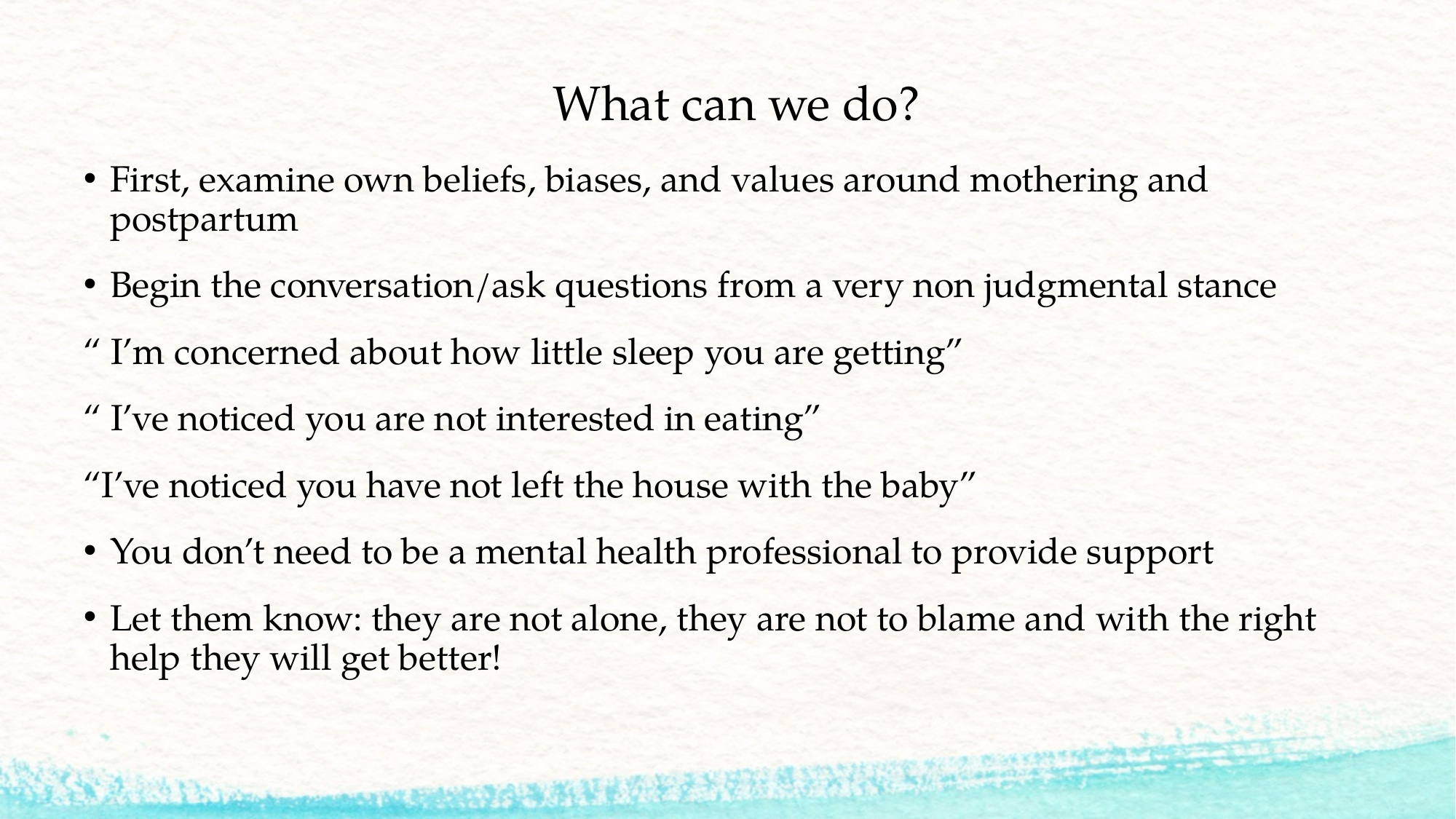

# What can we do?
First, examine own beliefs, biases, and values around mothering and postpartum
Begin the conversation/ask questions from a very non judgmental stance
“ I’m concerned about how little sleep you are getting”
“ I’ve noticed you are not interested in eating”
“I’ve noticed you have not left the house with the baby”
You don’t need to be a mental health professional to provide support
Let them know: they are not alone, they are not to blame and with the right help they will get better!